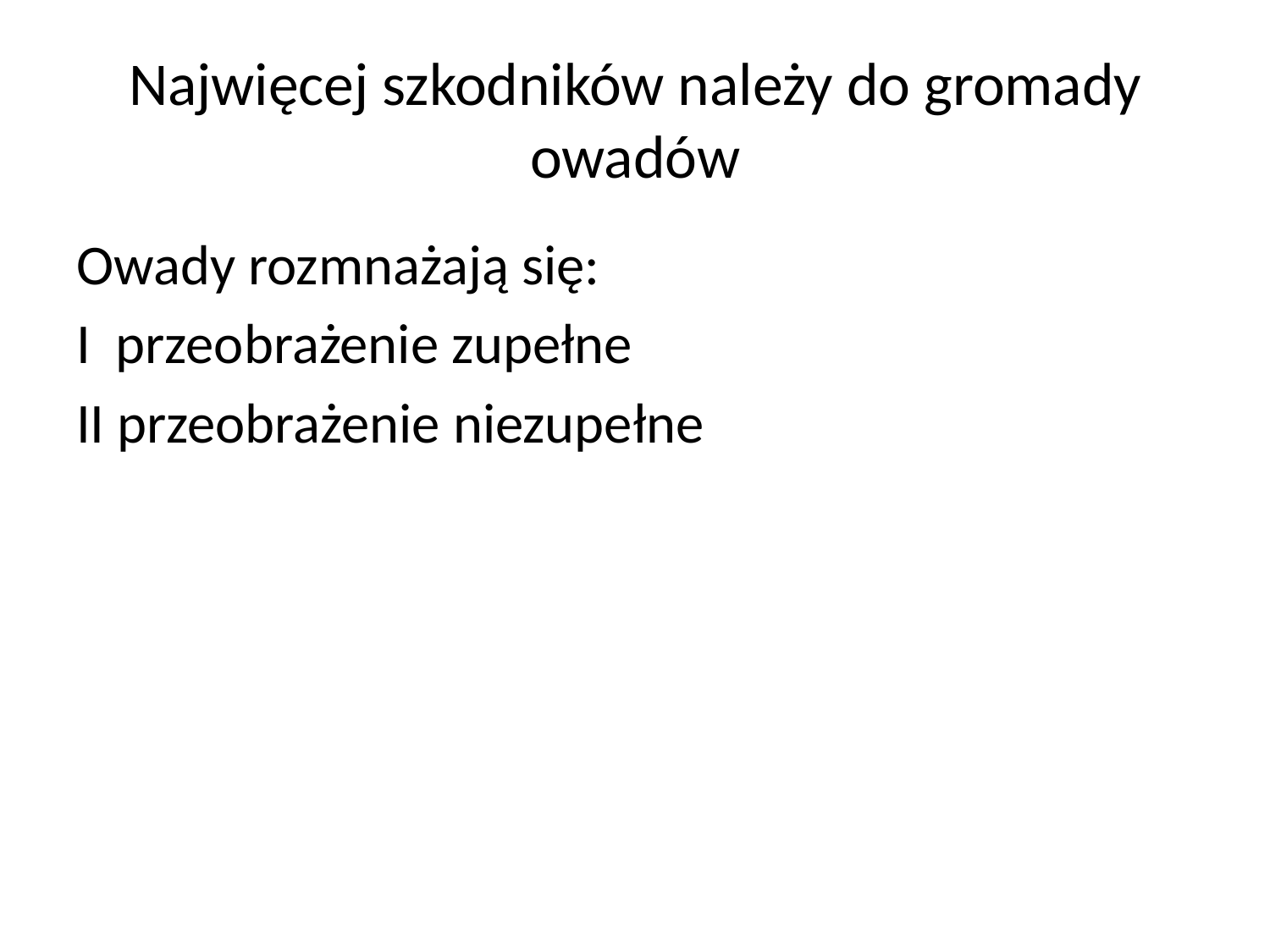

# Najwięcej szkodników należy do gromady owadów
Owady rozmnażają się:
I  przeobrażenie zupełne
II przeobrażenie niezupełne